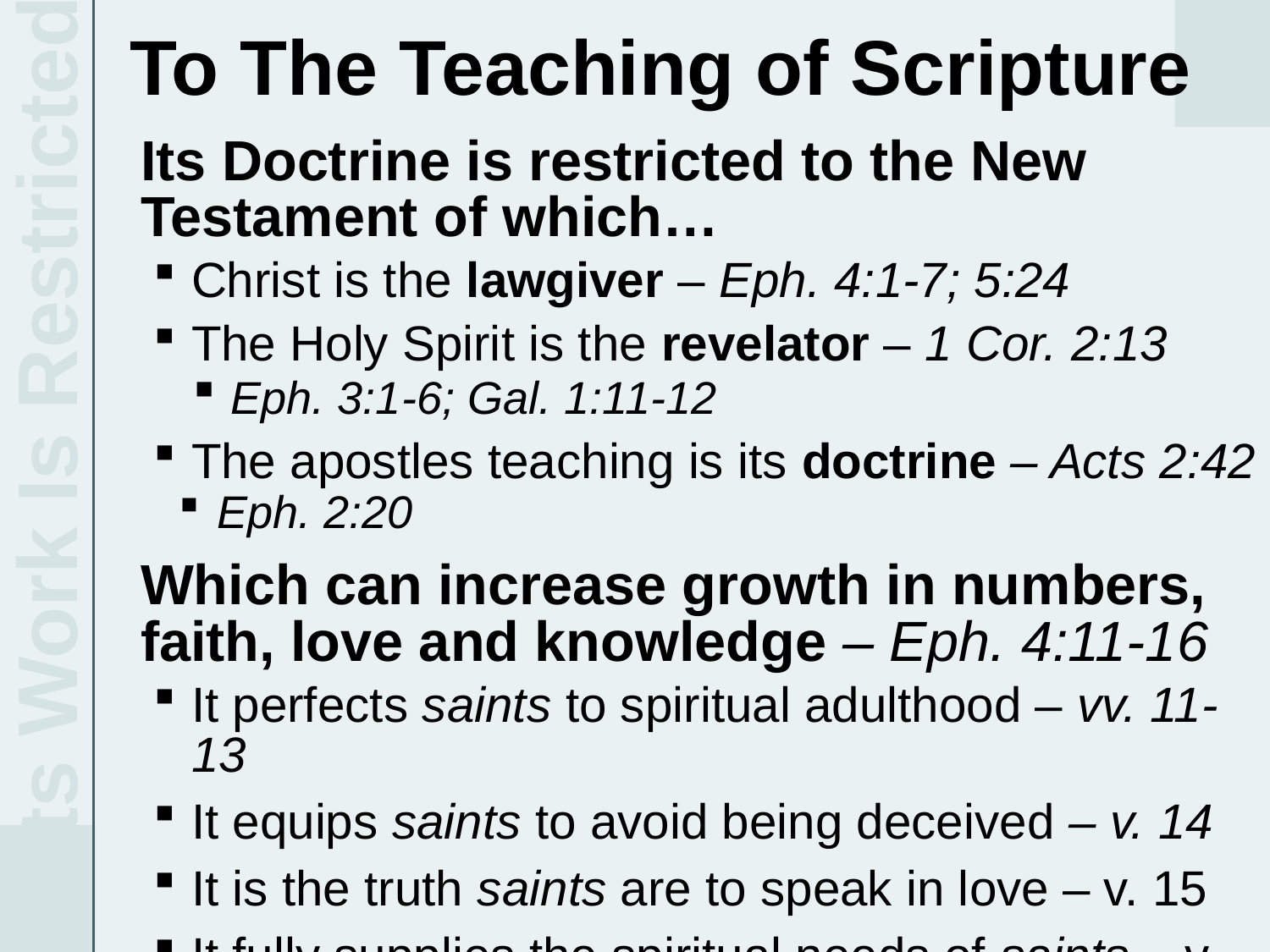

To The Teaching of Scripture

Its Doctrine is restricted to the New Testament of which…
Christ is the lawgiver – Eph. 4:1-7; 5:24
The Holy Spirit is the revelator – 1 Cor. 2:13
 Eph. 3:1-6; Gal. 1:11-12
The apostles teaching is its doctrine – Acts 2:42
Eph. 2:20
Which can increase growth in numbers, faith, love and knowledge – Eph. 4:11-16
It perfects saints to spiritual adulthood – vv. 11-13
It equips saints to avoid being deceived – v. 14
It is the truth saints are to speak in love – v. 15
It fully supplies the spiritual needs of saints – v. 15

Its Work Is Restricted